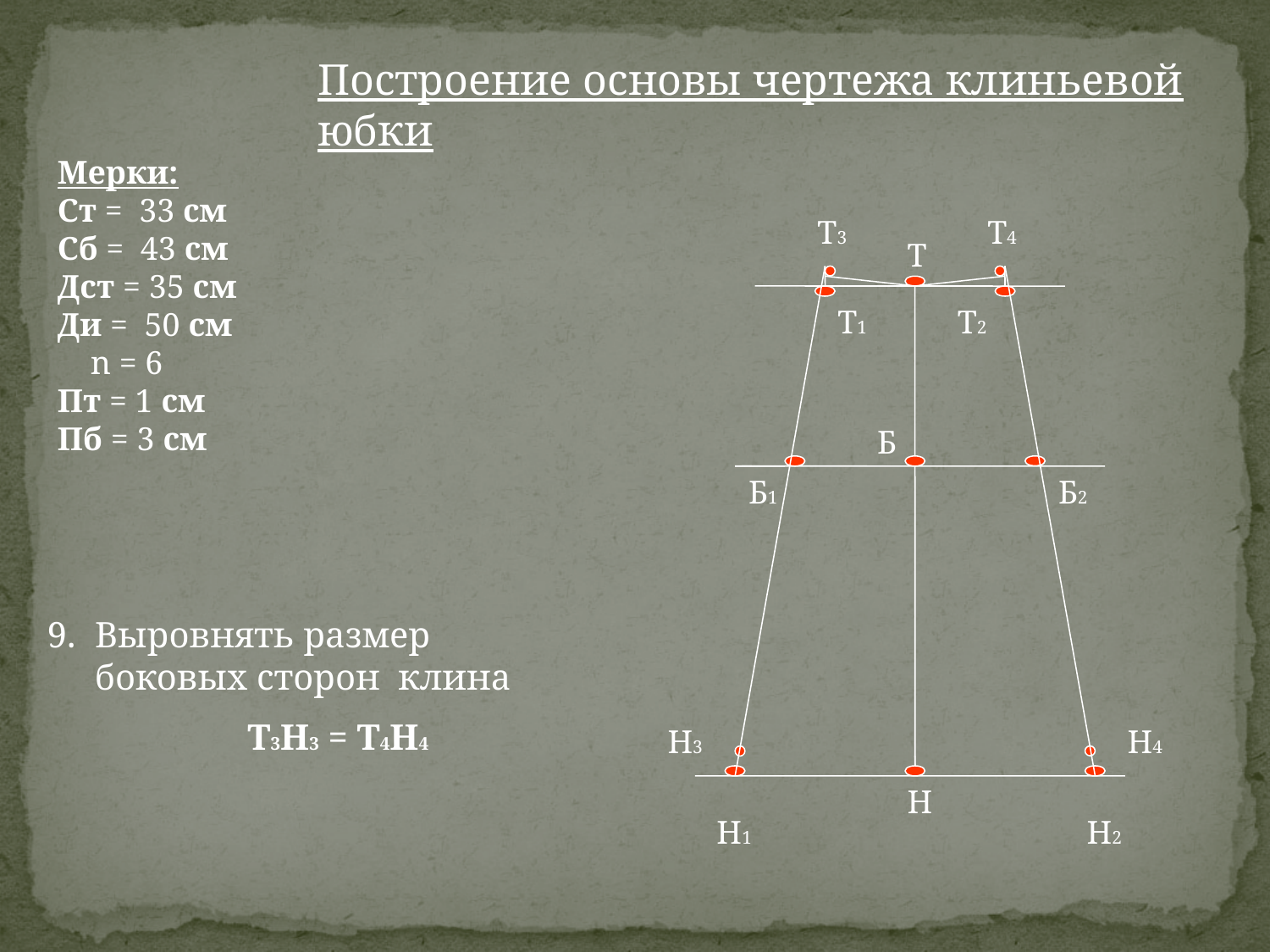

Построение основы чертежа клиньевой юбки

Мерки:
Ст =  33 см
Сб =  43 см
Дст = 35 см
Ди =  50 см
    n = 6
Пт = 1 см
Пб = 3 см
Т3
Т4
Т

Т1
Т2
Б

Б1

Б2
Выровнять размер  боковых сторон  клина
                      Т3Н3 = Т4Н4
Н3
Н4

Н
Н1
Н2